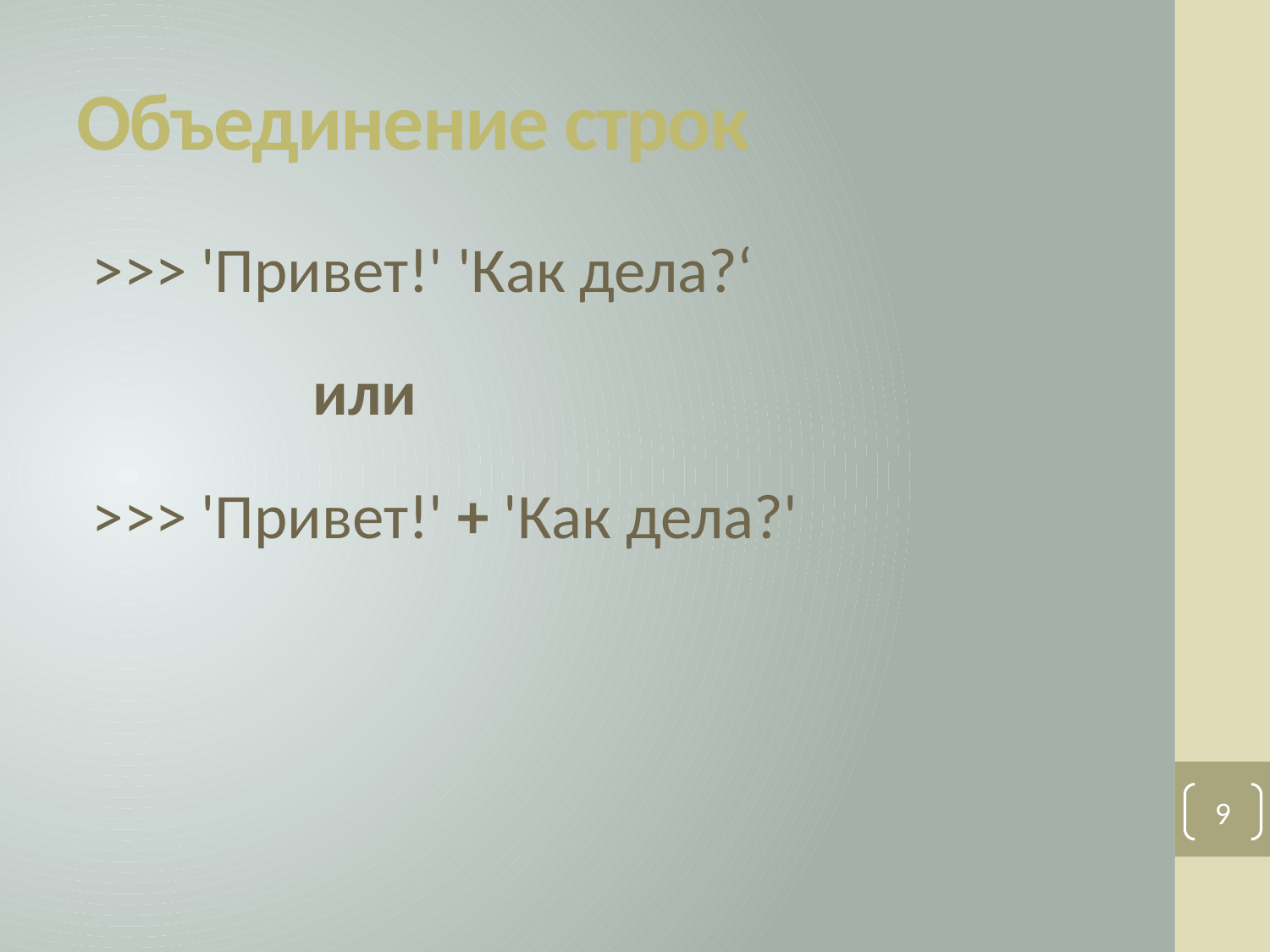

# Объединение строк
>>> 'Привет!' 'Как дела?‘

или

>>> 'Привет!' + 'Как дела?'
9